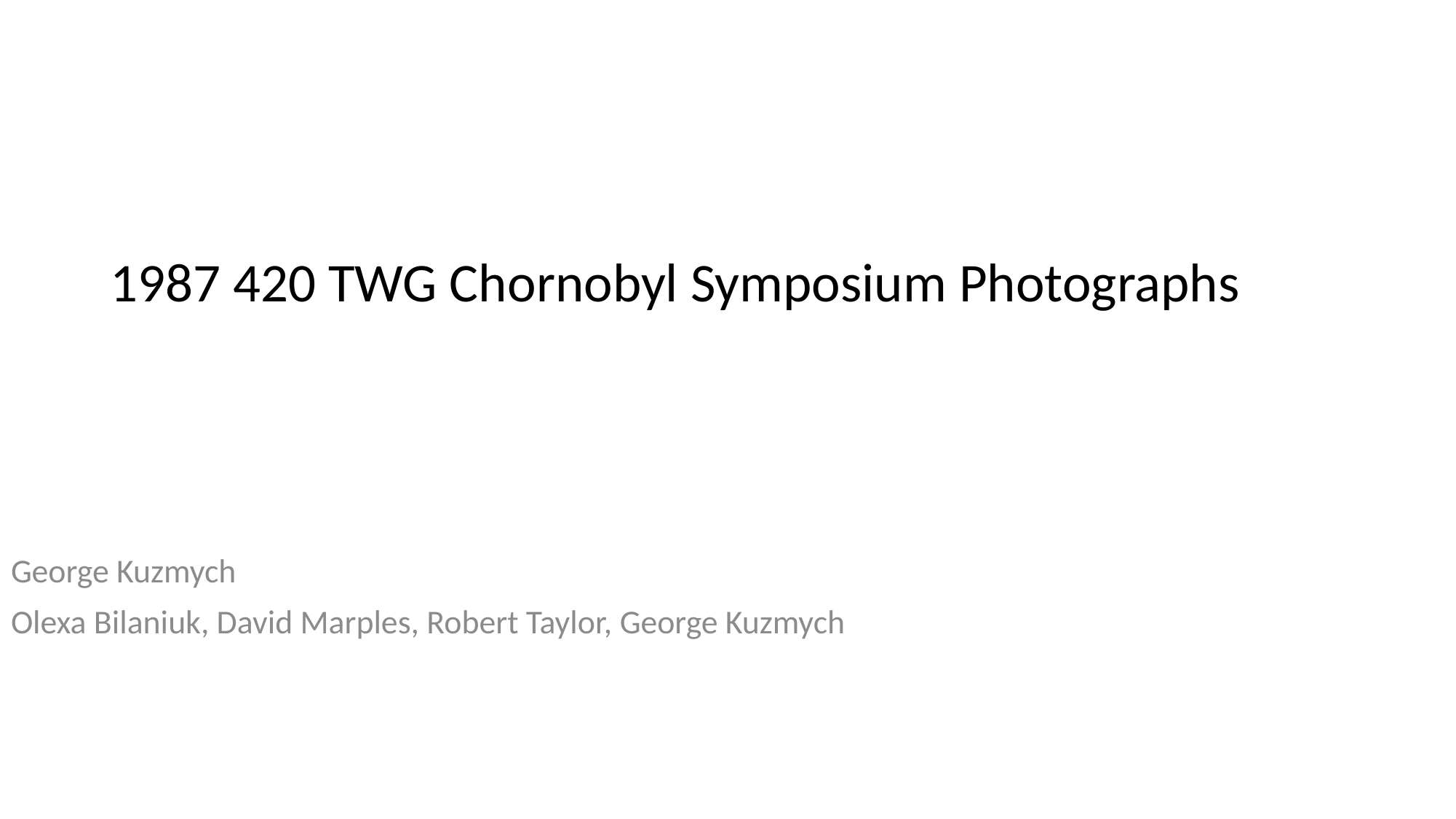

# 1987 420 TWG Chornobyl Symposium Photographs
George Kuzmych
Olexa Bilaniuk, David Marples, Robert Taylor, George Kuzmych